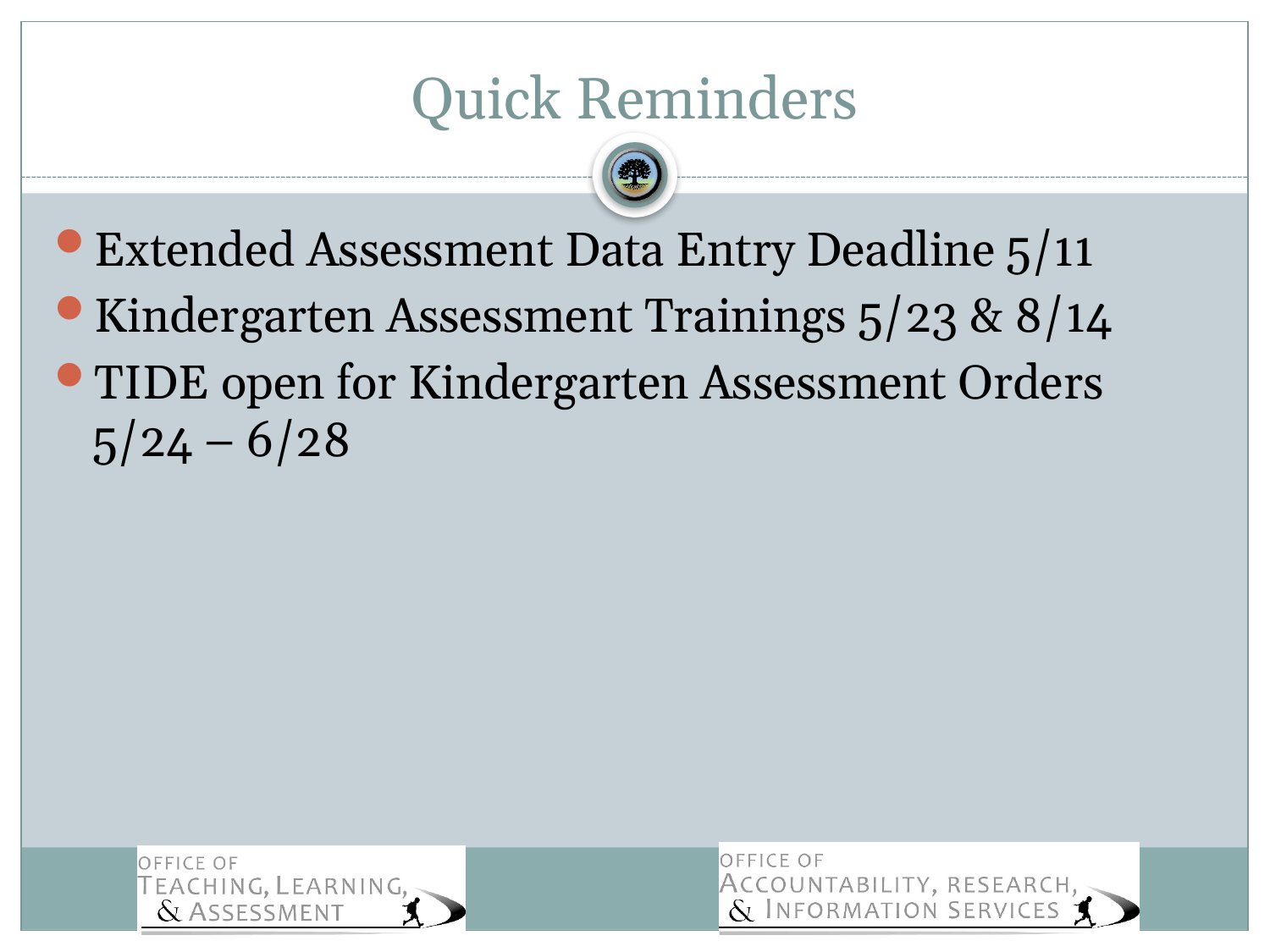

# Quick Reminders

Extended Assessment Data Entry Deadline 5/11
Kindergarten Assessment Trainings 5/23 & 8/14
TIDE open for Kindergarten Assessment Orders 5/24 – 6/28